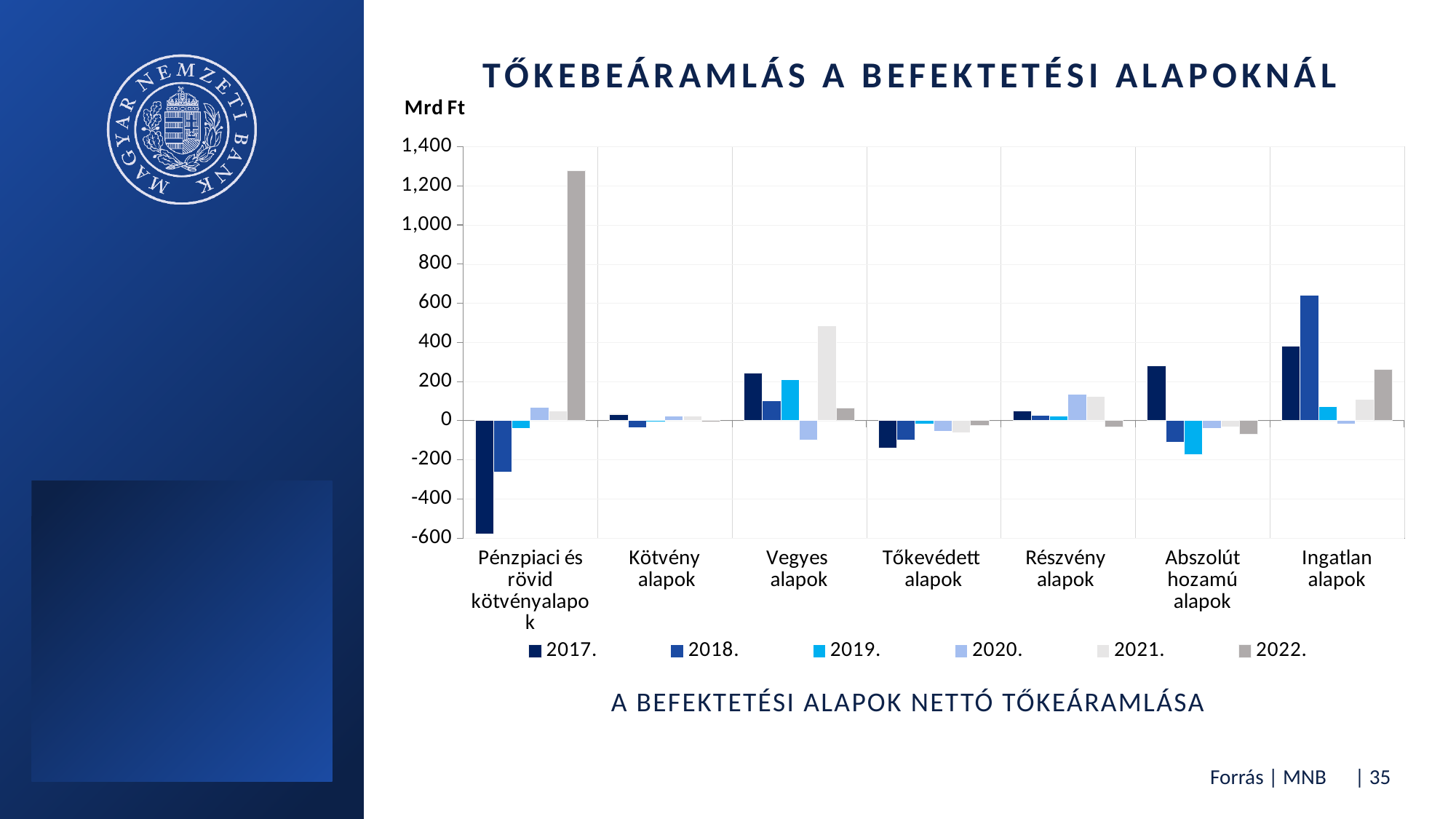

# Tőkebeáramlás a befektetési alapoknál

### Chart

| Category | 2017. | 2018. | 2019. | 2020. | 2021. | 2022. |
|---|---|---|---|---|---|---|
| Pénzpiaci és rövid kötvényalapok | -578.4997075429065 | -262.5511294564096 | -40.851773696481246 | 68.31660291258342 | 50.1129844758999 | 1278.2568005669696 |
| Kötvény
 alapok | 32.75780661473198 | -35.67843948932212 | -0.11651508767596397 | 25.295774360484895 | 24.3020364990348 | -5.994000016958138 |
| Vegyes
alapok | 244.35097767549962 | 100.37758608001448 | 208.18454957064966 | -100.05487636780603 | 483.6669716479388 | 63.33981499973601 |
| Tőkevédett
alapok | -138.5847675155771 | -99.4770591660874 | -18.57289030312064 | -54.29687658891609 | -61.58925065650372 | -25.55345447087315 |
| Részvény
alapok  | 51.1672707113323 | 25.630906542099428 | 23.12236292106983 | 136.1253373475852 | 123.05745744261016 | -33.094705443932384 |
| Abszolút
hozamú alapok | 279.8443383801031 | -111.60189759589753 | -174.1015212067236 | -40.580847911447705 | -31.06768095989399 | -67.71523711992607 |
| Ingatlan
alapok | 379.32304746424364 | 642.9061983190155 | 72.84633186384745 | -19.121806805370376 | 110.04369763029707 | 261.2494080674322 |
A befektetési alapok nettó tőkeáramlása
Forrás | MNB